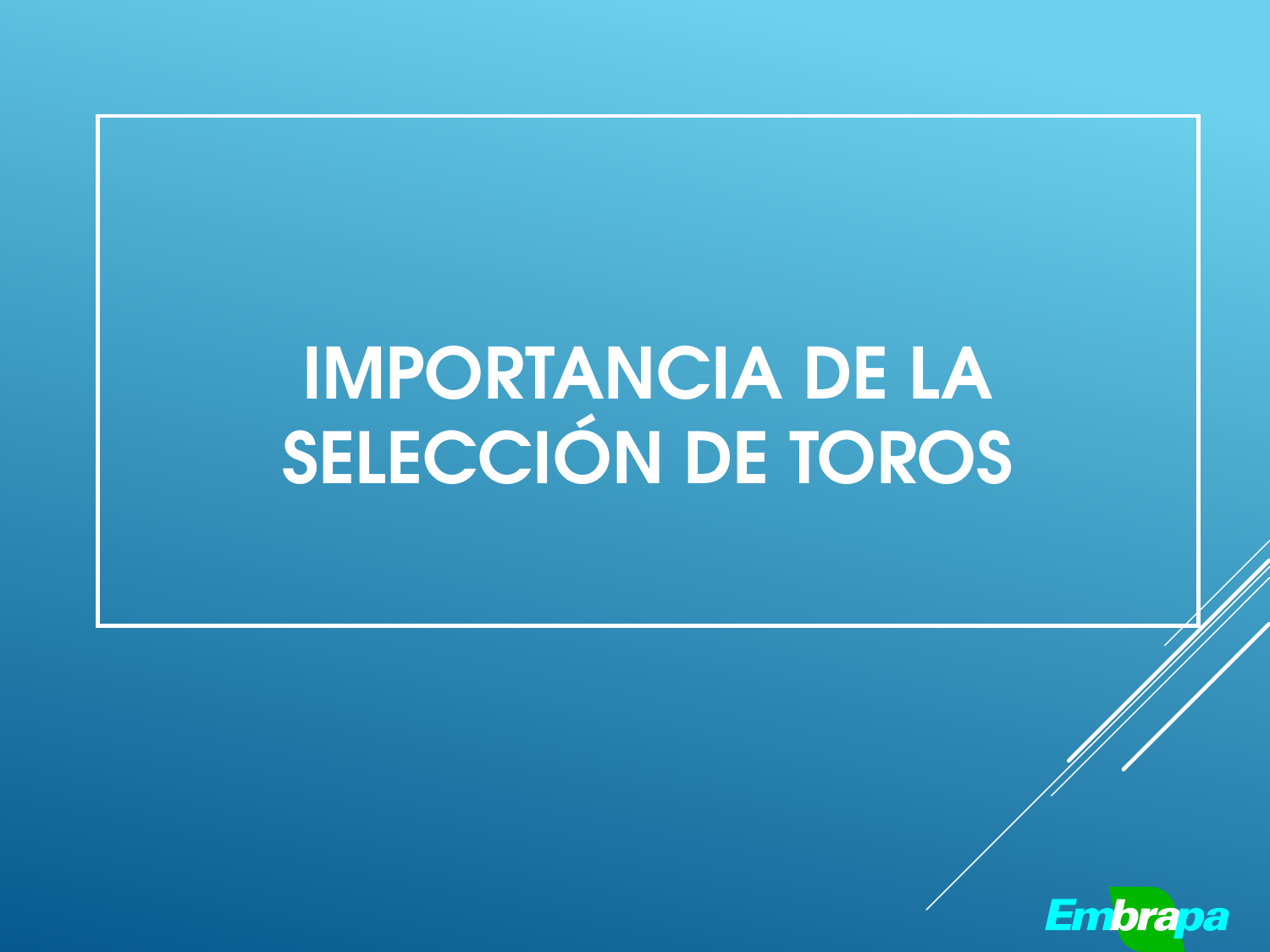

# IMPORTANCIA DE LA SELECCIÓN DE TOROS